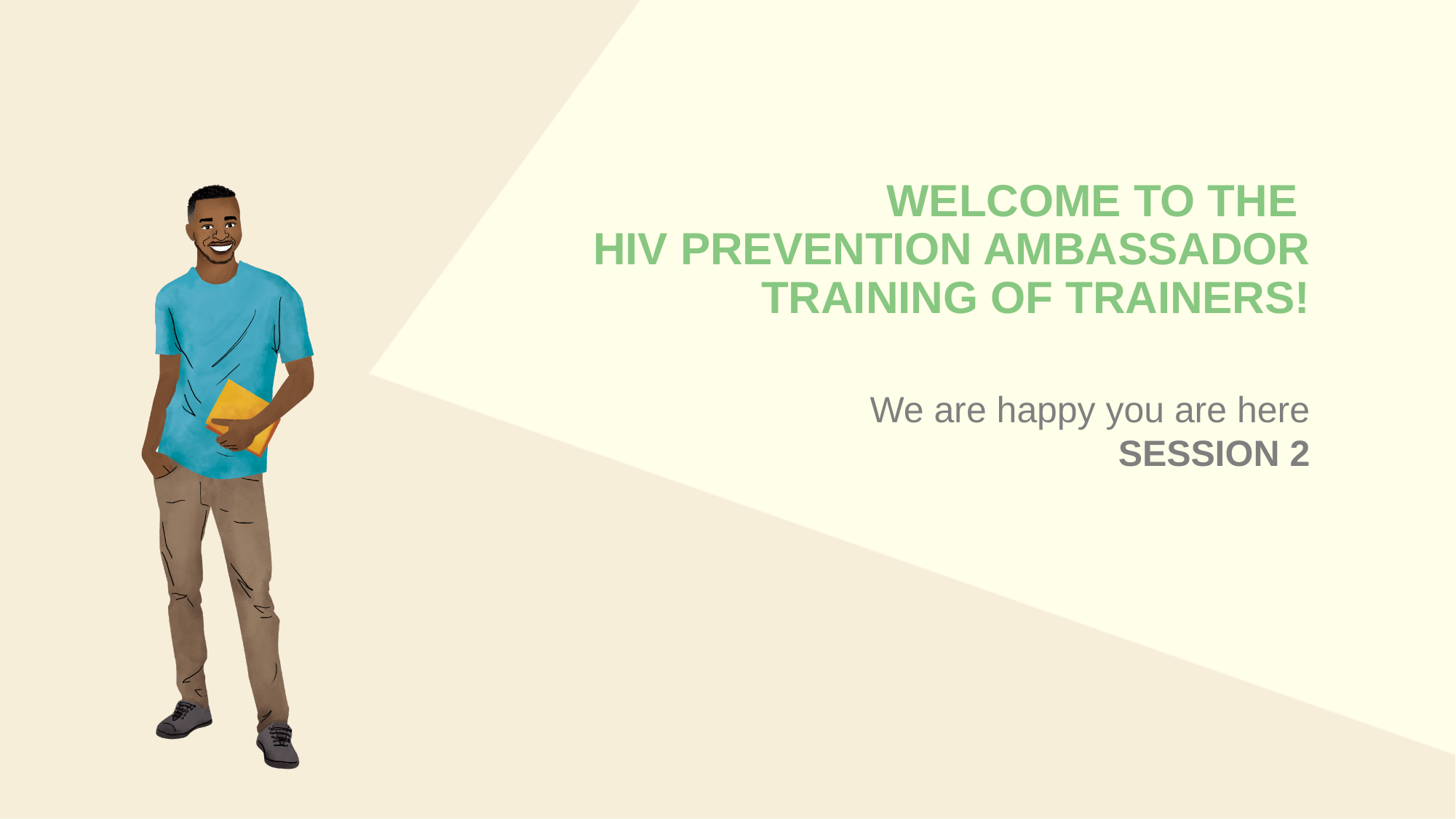

WELCOME TO THE
HIV PREVENTION AMBASSADOR
TRAINING OF TRAINERS!
We are happy you are here
SESSION 2